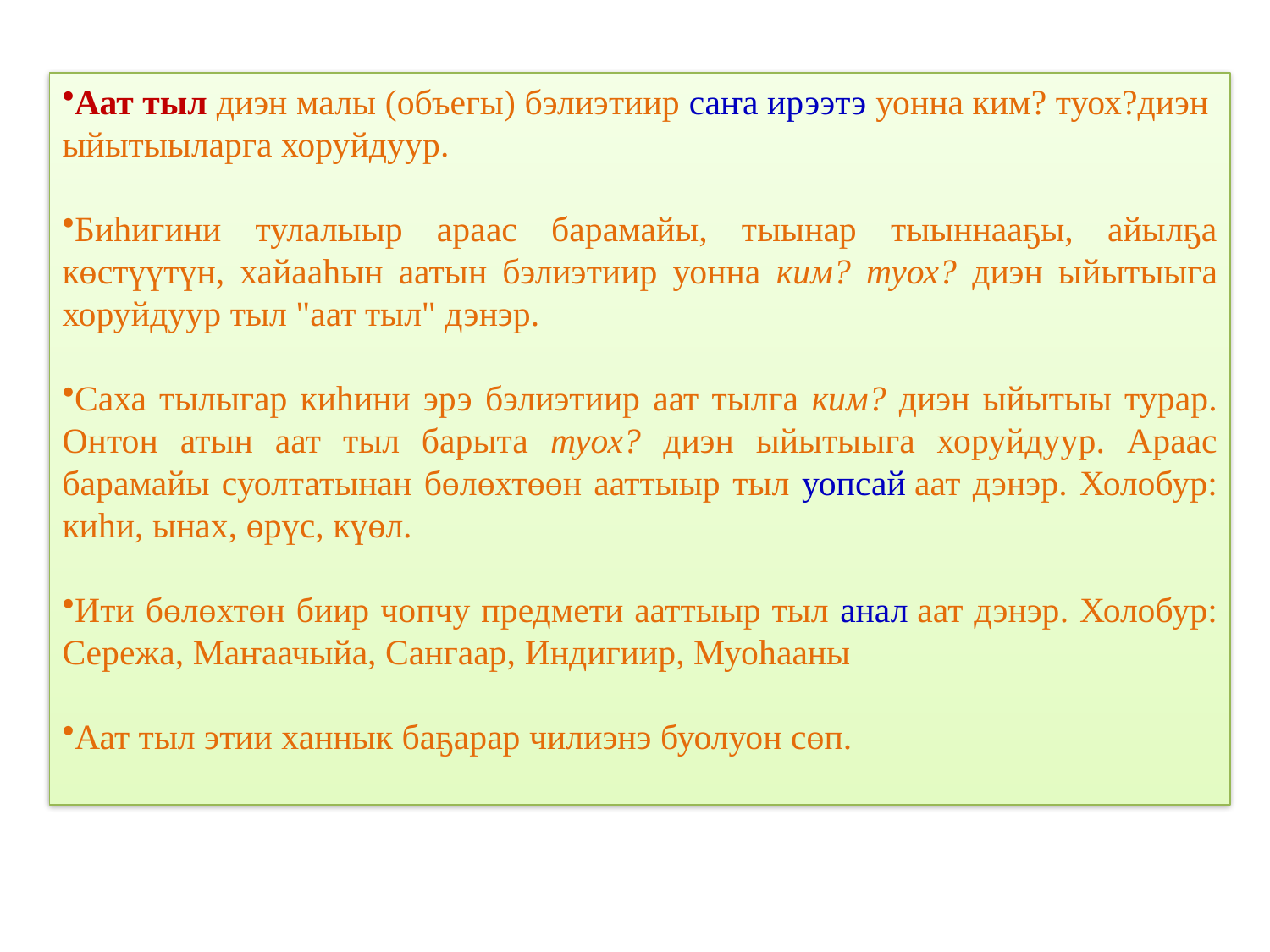

Аат тыл диэн малы (объегы) бэлиэтиир саҥа ирээтэ уонна ким? туох?диэн  ыйытыыларга хоруйдуур.

Биһигини тулалыыр араас барамайы, тыынар тыыннааҕы, айылҕа көстүүтүн, хайааһын аатын бэлиэтиир уонна ким? туох? диэн ыйытыыга хоруйдуур тыл "аат тыл" дэнэр.

Саха тылыгар киһини эрэ бэлиэтиир аат тылга ким? диэн ыйытыы турар. Онтон атын аат тыл барыта туох? диэн ыйытыыга хоруйдуур. Араас барамайы суолтатынан бөлөхтөөн ааттыыр тыл уопсай аат дэнэр. Холобур: киһи, ынах, өрүс, күөл.

Ити бөлөхтөн биир чопчу предмети ааттыыр тыл анал аат дэнэр. Холобур: Сережа, Маҥаачыйа, Сангаар, Индигиир, Муоһааны

Аат тыл этии ханнык баҕарар чилиэнэ буолуон сөп.